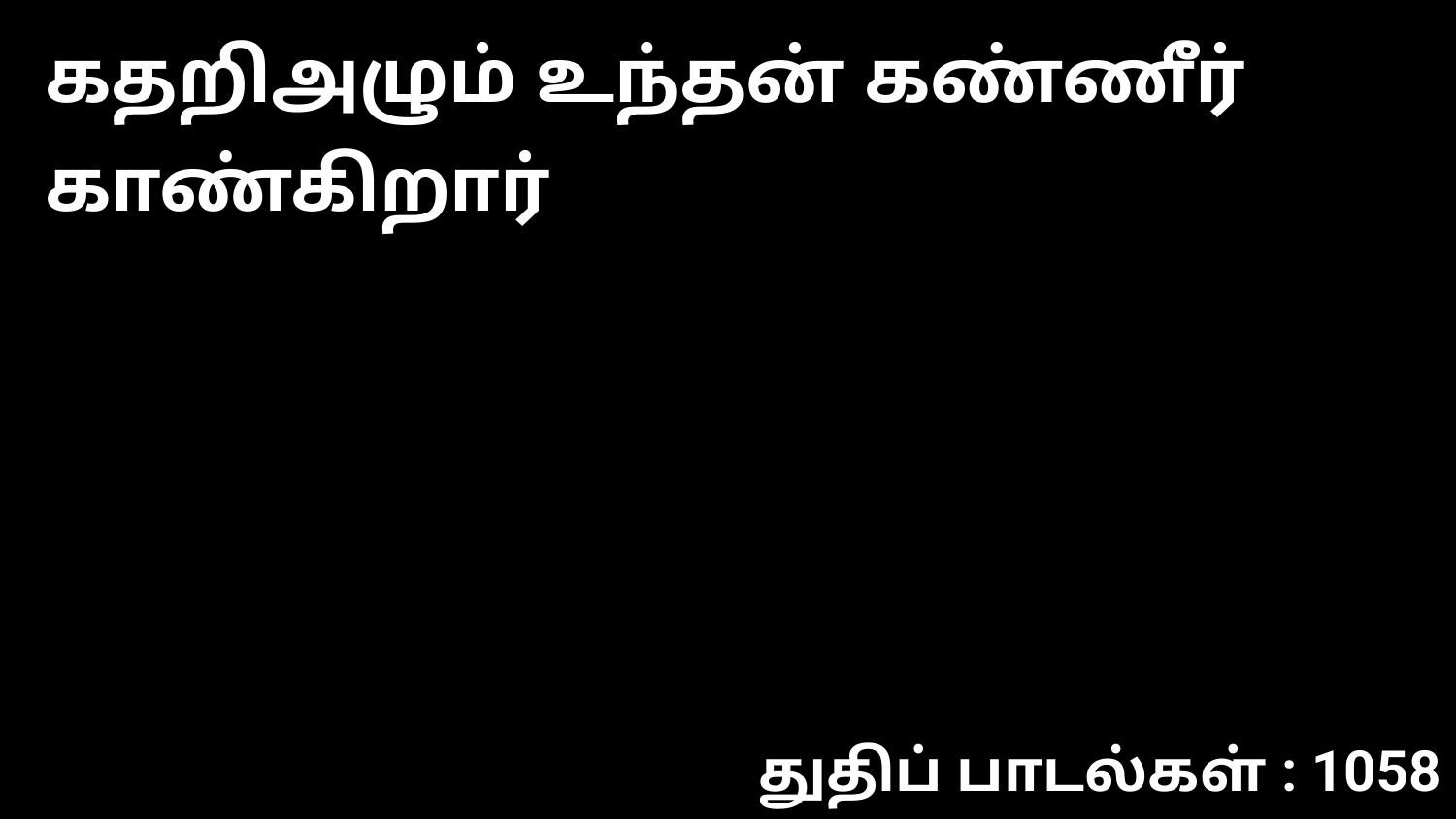

கதறிஅழும் உந்தன் கண்ணீர் காண்கிறார்
துதிப் பாடல்கள் : 1058